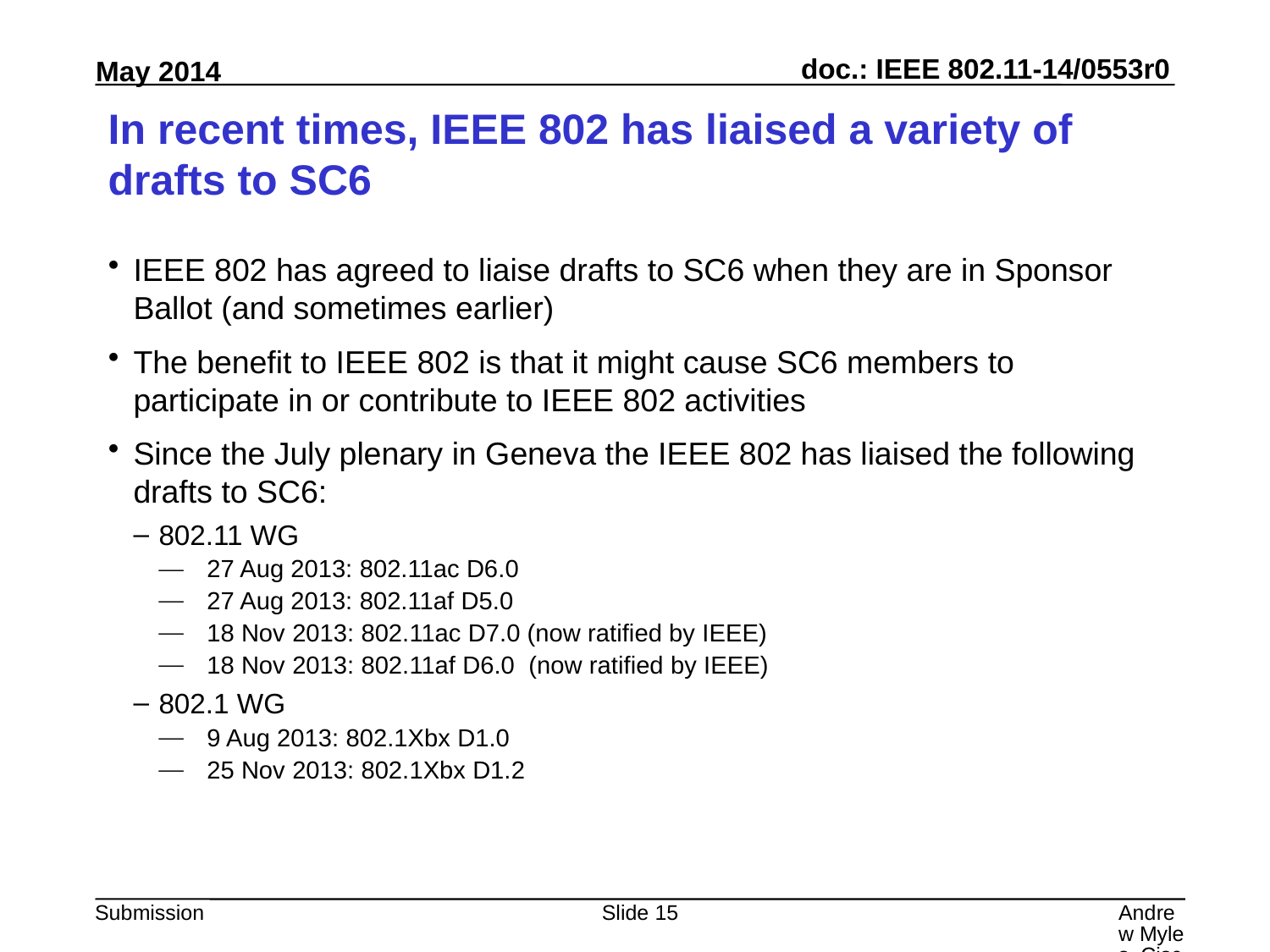

# In recent times, IEEE 802 has liaised a variety of drafts to SC6
IEEE 802 has agreed to liaise drafts to SC6 when they are in Sponsor Ballot (and sometimes earlier)
The benefit to IEEE 802 is that it might cause SC6 members to participate in or contribute to IEEE 802 activities
Since the July plenary in Geneva the IEEE 802 has liaised the following drafts to SC6:
802.11 WG
27 Aug 2013: 802.11ac D6.0
27 Aug 2013: 802.11af D5.0
18 Nov 2013: 802.11ac D7.0 (now ratified by IEEE)
18 Nov 2013: 802.11af D6.0  (now ratified by IEEE)
802.1 WG
9 Aug 2013: 802.1Xbx D1.0
25 Nov 2013: 802.1Xbx D1.2
Slide 15
Andrew Myles, Cisco